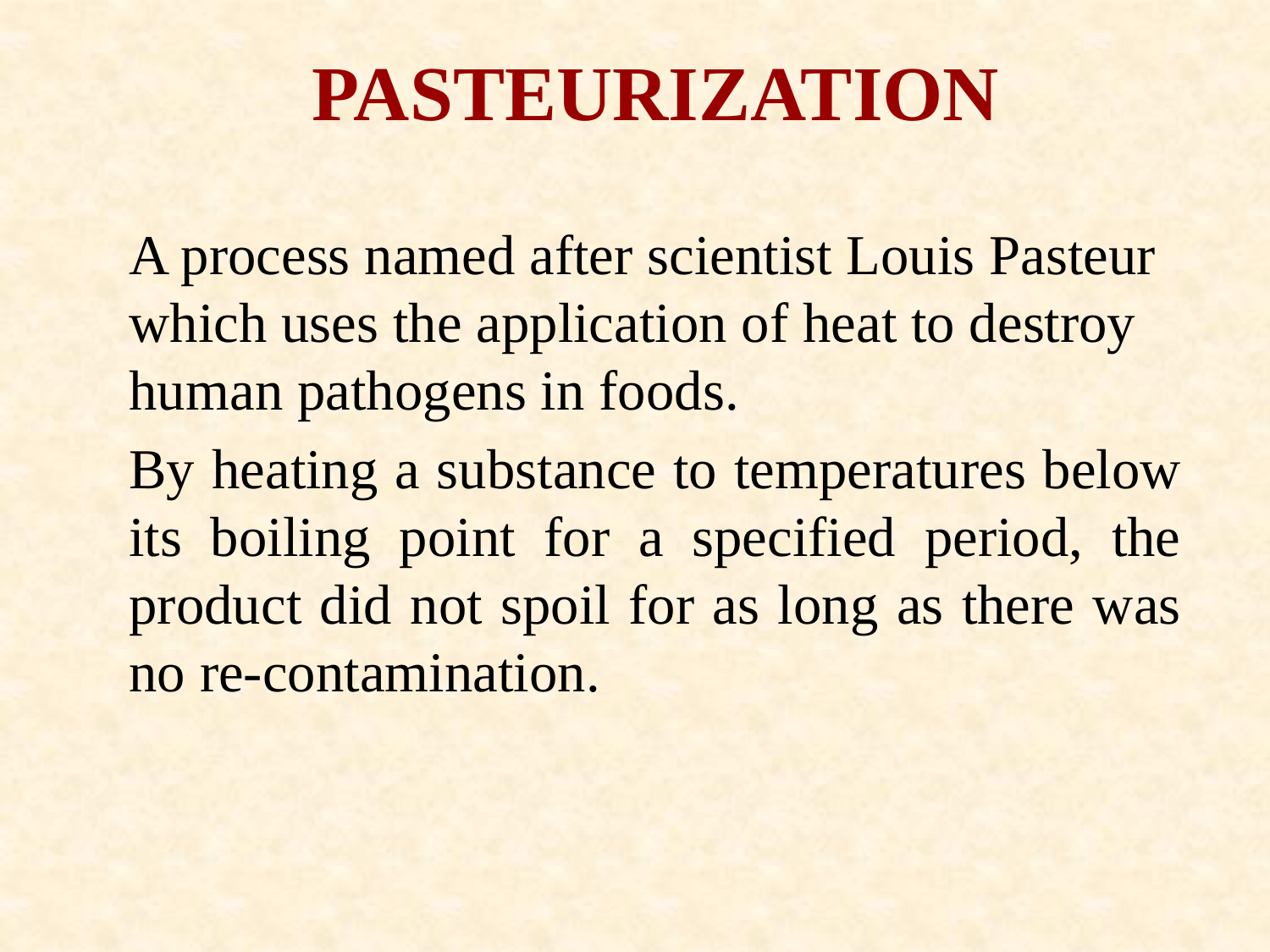

# PASTEURIZATION
A process named after scientist Louis Pasteur which uses the application of heat to destroy human pathogens in foods.
By heating a substance to temperatures below its boiling point for a specified period, the product did not spoil for as long as there was no re-contamination.